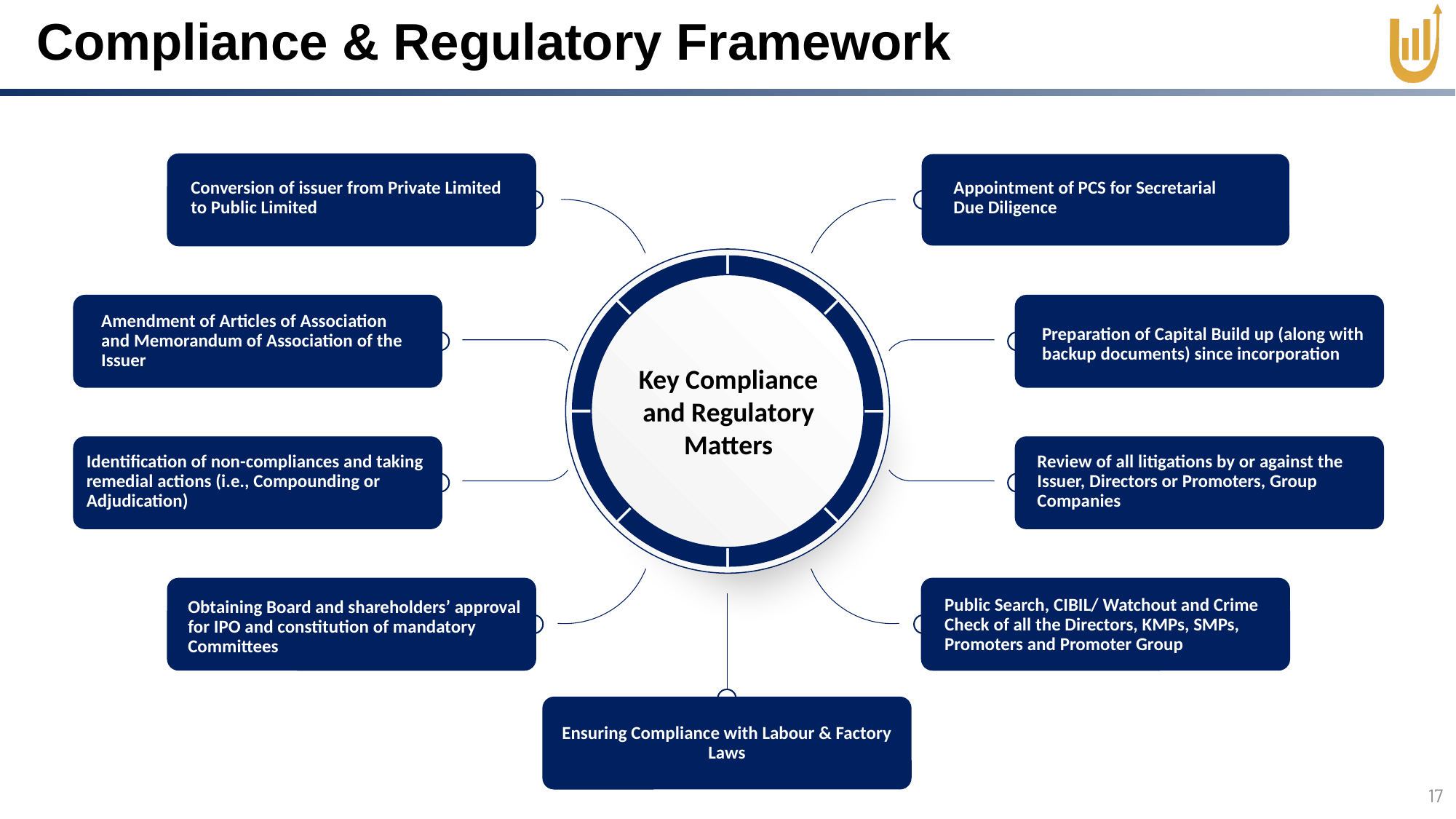

Compliance & Regulatory Framework

Appointment of PCS for Secretarial Due Diligence

Conversion of issuer from Private Limited to Public Limited

Preparation of Capital Build up (along with backup documents) since incorporation

Amendment of Articles of Association and Memorandum of Association of the Issuer

Key Compliance and Regulatory Matters

Review of all litigations by or against the Issuer, Directors or Promoters, Group Companies

Identification of non-compliances and taking remedial actions (i.e., Compounding or Adjudication)

Public Search, CIBIL/ Watchout and Crime Check of all the Directors, KMPs, SMPs, Promoters and Promoter Group

Obtaining Board and shareholders’ approval for IPO and constitution of mandatory Committees

Ensuring Compliance with Labour & Factory Laws
17